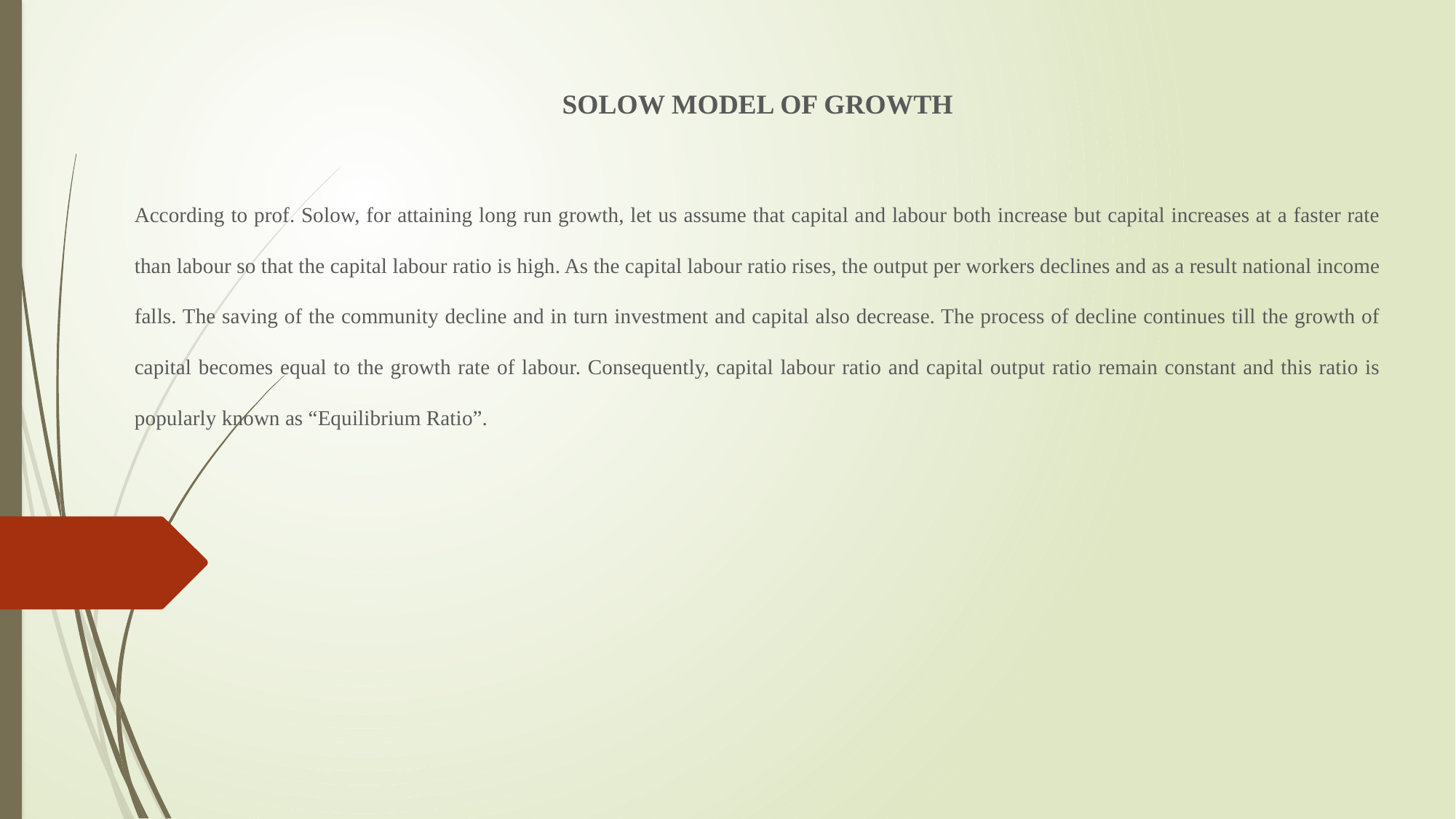

SOLOW MODEL OF GROWTH

According to prof. Solow, for attaining long run growth, let us assume that capital and labour both increase but capital increases at a faster rate than labour so that the capital labour ratio is high. As the capital labour ratio rises, the output per workers declines and as a result national income falls. The saving of the community decline and in turn investment and capital also decrease. The process of decline continues till the growth of capital becomes equal to the growth rate of labour. Consequently, capital labour ratio and capital output ratio remain constant and this ratio is popularly known as “Equilibrium Ratio”.